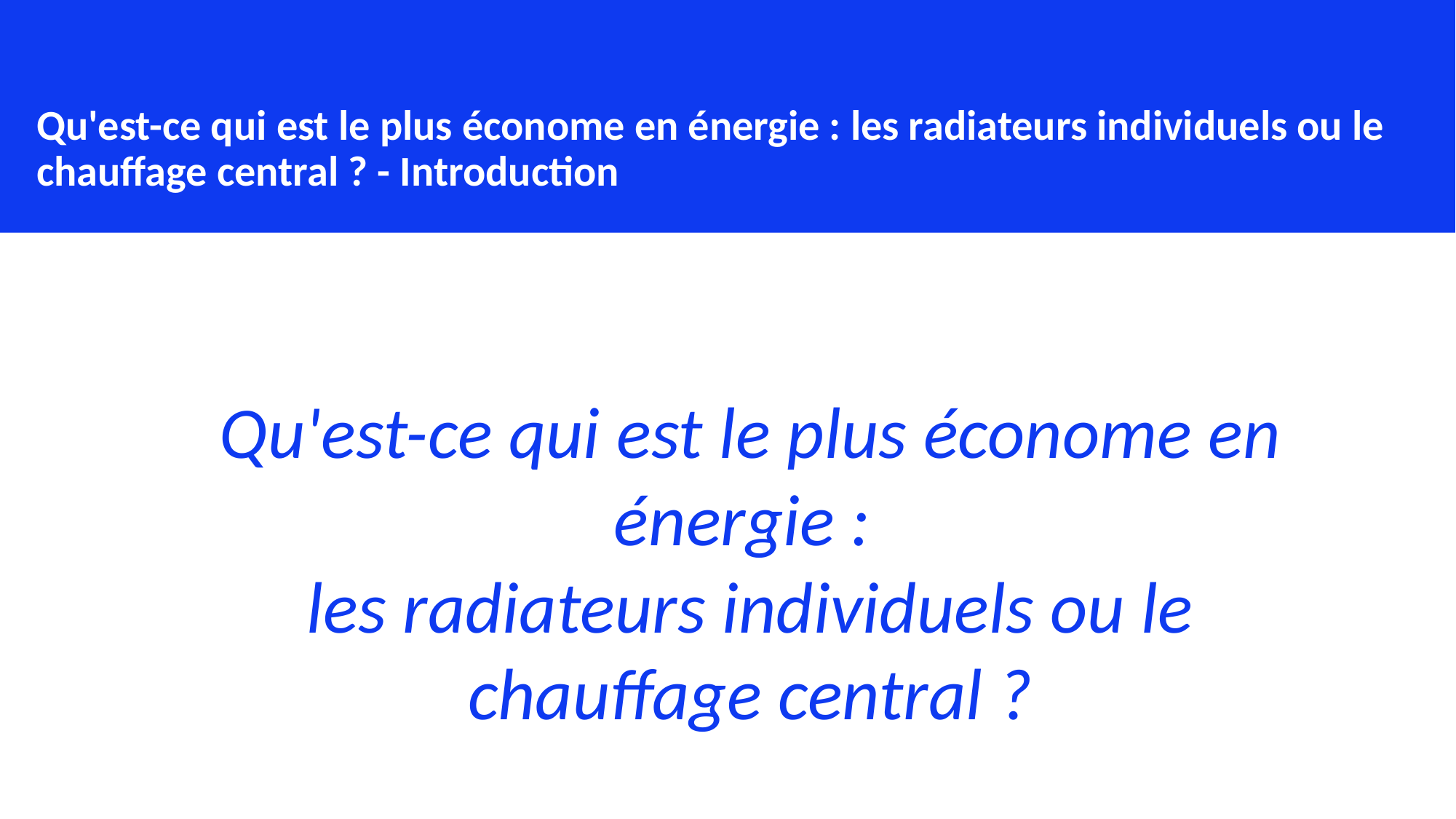

Qu'est-ce qui est le plus économe en énergie : les radiateurs individuels ou le chauffage central ? - Introduction

Qu'est-ce qui est le plus économe en énergie :
les radiateurs individuels ou le chauffage central ?